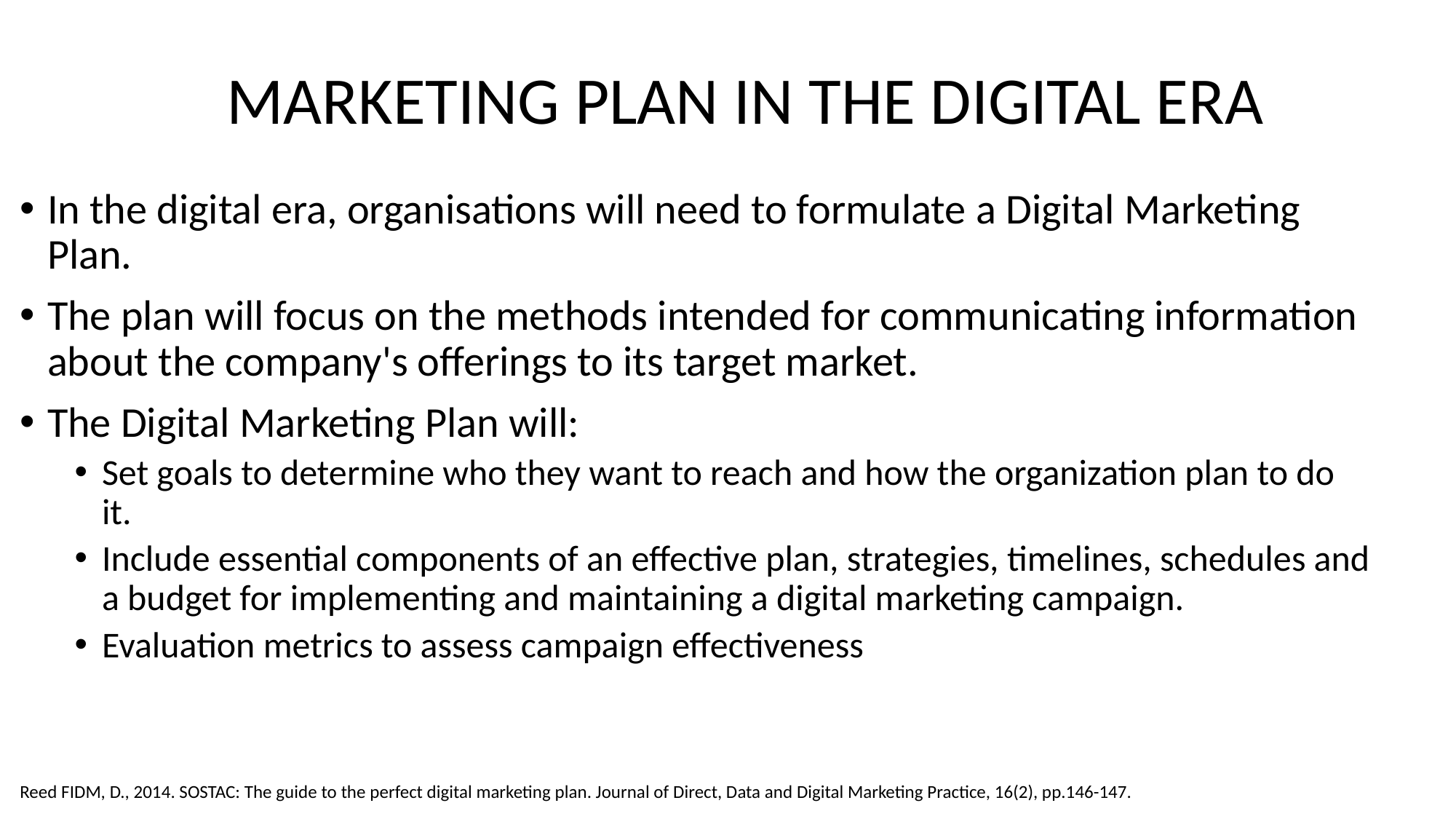

# MARKETING PLAN IN THE DIGITAL ERA
In the digital era, organisations will need to formulate a Digital Marketing Plan.
The plan will focus on the methods intended for communicating information about the company's offerings to its target market.
The Digital Marketing Plan will:
Set goals to determine who they want to reach and how the organization plan to do it.
Include essential components of an effective plan, strategies, timelines, schedules and a budget for implementing and maintaining a digital marketing campaign.
Evaluation metrics to assess campaign effectiveness
Reed FIDM, D., 2014. SOSTAC: The guide to the perfect digital marketing plan. Journal of Direct, Data and Digital Marketing Practice, 16(2), pp.146-147.